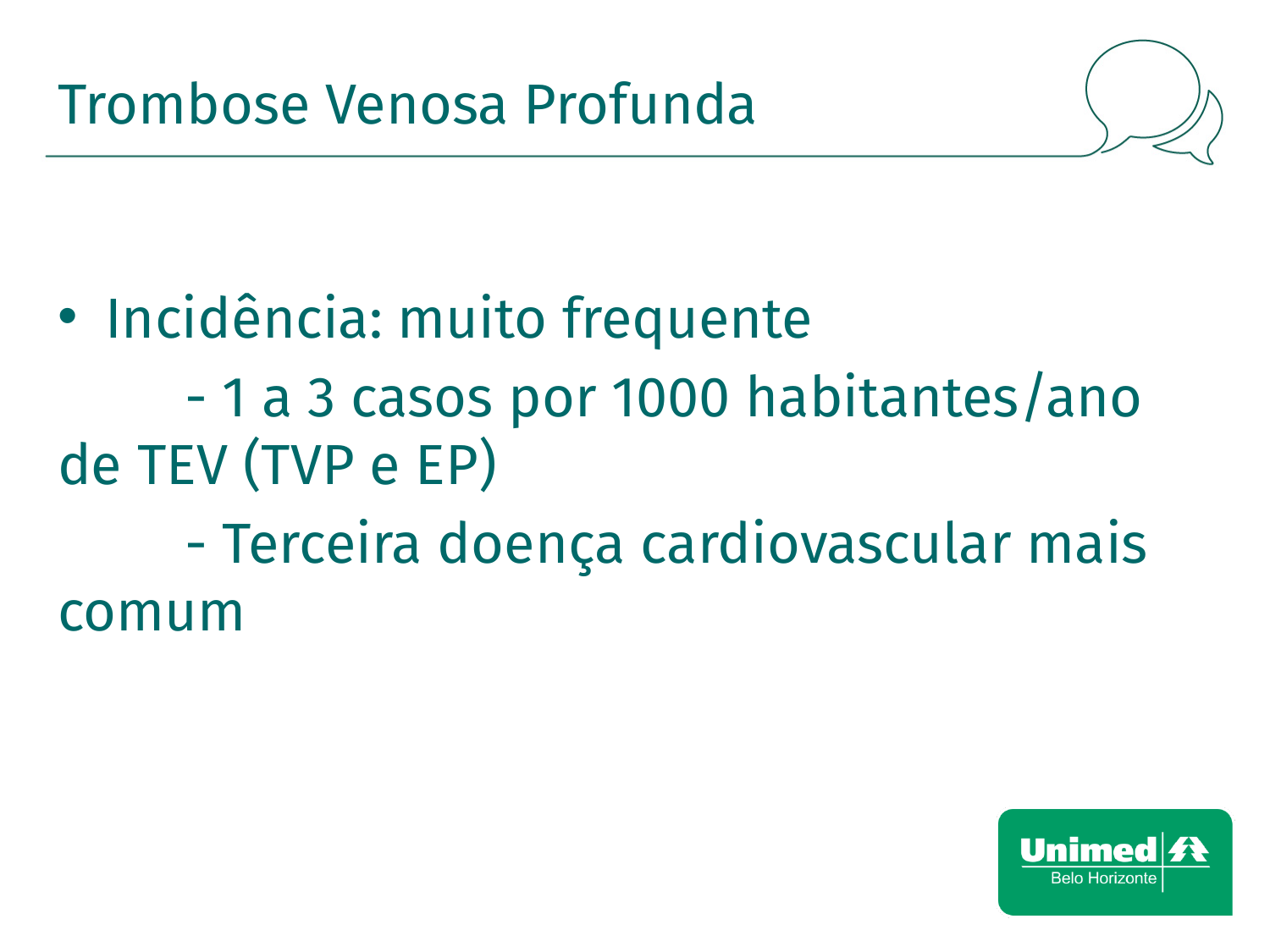

# Trombose Venosa Profunda

Incidência: muito frequente
	- 1 a 3 casos por 1000 habitantes/ano de TEV (TVP e EP)
	- Terceira doença cardiovascular mais comum